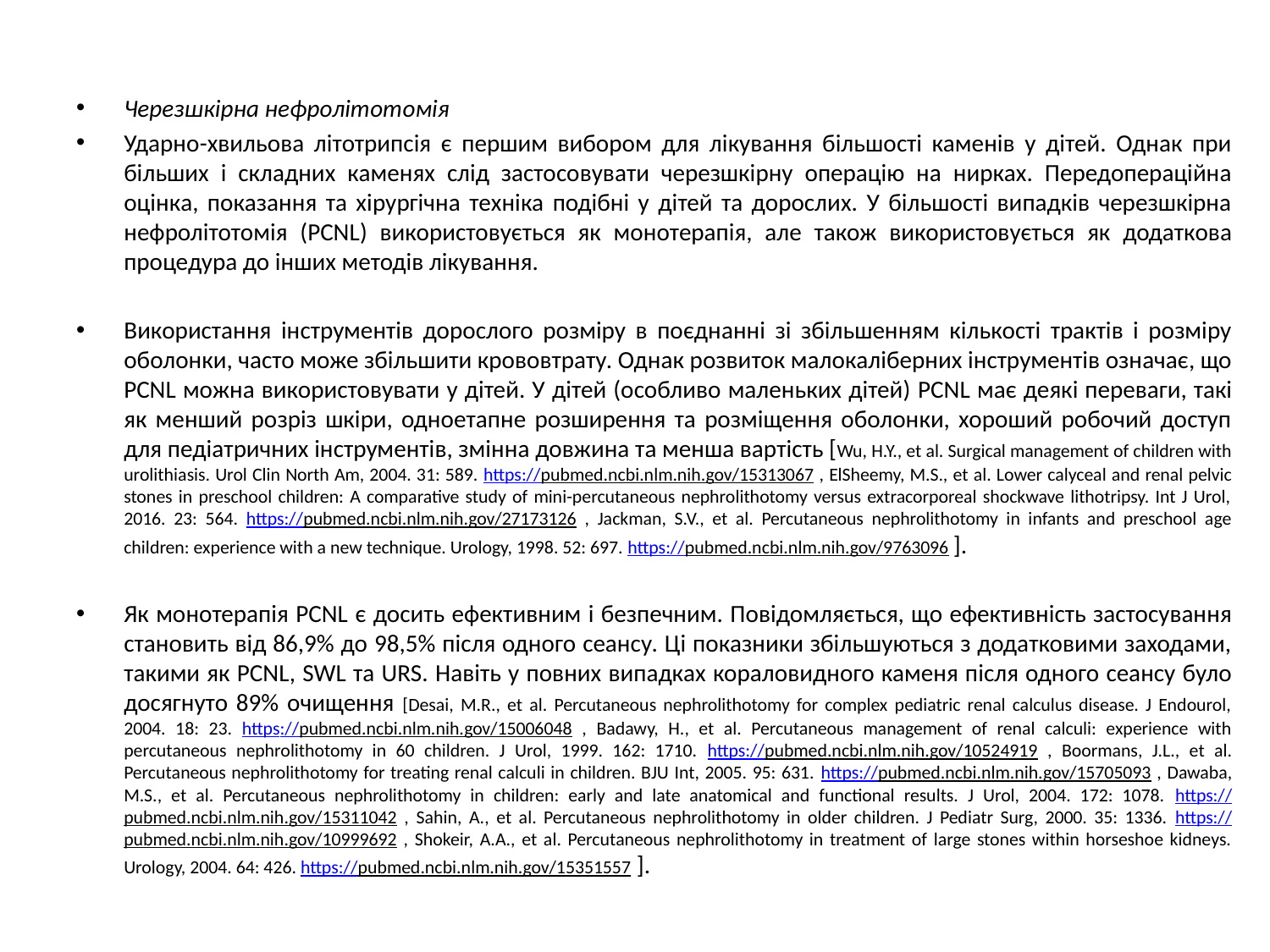

#
Черезшкірна нефролітотомія
Ударно-хвильова літотрипсія є першим вибором для лікування більшості каменів у дітей. Однак при більших і складних каменях слід застосовувати черезшкірну операцію на нирках. Передопераційна оцінка, показання та хірургічна техніка подібні у дітей та дорослих. У більшості випадків черезшкірна нефролітотомія (PCNL) використовується як монотерапія, але також використовується як додаткова процедура до інших методів лікування.

Використання інструментів дорослого розміру в поєднанні зі збільшенням кількості трактів і розміру оболонки, часто може збільшити крововтрату. Однак розвиток малокаліберних інструментів означає, що PCNL можна використовувати у дітей. У дітей (особливо маленьких дітей) PCNL має деякі переваги, такі як менший розріз шкіри, одноетапне розширення та розміщення оболонки, хороший робочий доступ для педіатричних інструментів, змінна довжина та менша вартість [Wu, H.Y., et al. Surgical management of children with urolithiasis. Urol Clin North Am, 2004. 31: 589. https://pubmed.ncbi.nlm.nih.gov/15313067 , ElSheemy, M.S., et al. Lower calyceal and renal pelvic stones in preschool children: A comparative study of mini-percutaneous nephrolithotomy versus extracorporeal shockwave lithotripsy. Int J Urol, 2016. 23: 564. https://pubmed.ncbi.nlm.nih.gov/27173126 , Jackman, S.V., et al. Percutaneous nephrolithotomy in infants and preschool age children: experience with a new technique. Urology, 1998. 52: 697. https://pubmed.ncbi.nlm.nih.gov/9763096 ].

Як монотерапія PCNL є досить ефективним і безпечним. Повідомляється, що ефективність застосування становить від 86,9% до 98,5% після одного сеансу. Ці показники збільшуються з додатковими заходами, такими як PCNL, SWL та URS. Навіть у повних випадках кораловидного каменя після одного сеансу було досягнуто 89% очищення [Desai, M.R., et al. Percutaneous nephrolithotomy for complex pediatric renal calculus disease. J Endourol, 2004. 18: 23. https://pubmed.ncbi.nlm.nih.gov/15006048 , Badawy, H., et al. Percutaneous management of renal calculi: experience with percutaneous nephrolithotomy in 60 children. J Urol, 1999. 162: 1710. https://pubmed.ncbi.nlm.nih.gov/10524919 , Boormans, J.L., et al. Percutaneous nephrolithotomy for treating renal calculi in children. BJU Int, 2005. 95: 631. https://pubmed.ncbi.nlm.nih.gov/15705093 , Dawaba, M.S., et al. Percutaneous nephrolithotomy in children: early and late anatomical and functional results. J Urol, 2004. 172: 1078. https://pubmed.ncbi.nlm.nih.gov/15311042 , Sahin, A., et al. Percutaneous nephrolithotomy in older children. J Pediatr Surg, 2000. 35: 1336. https://pubmed.ncbi.nlm.nih.gov/10999692 , Shokeir, A.A., et al. Percutaneous nephrolithotomy in treatment of large stones within horseshoe kidneys. Urology, 2004. 64: 426. https://pubmed.ncbi.nlm.nih.gov/15351557 ].